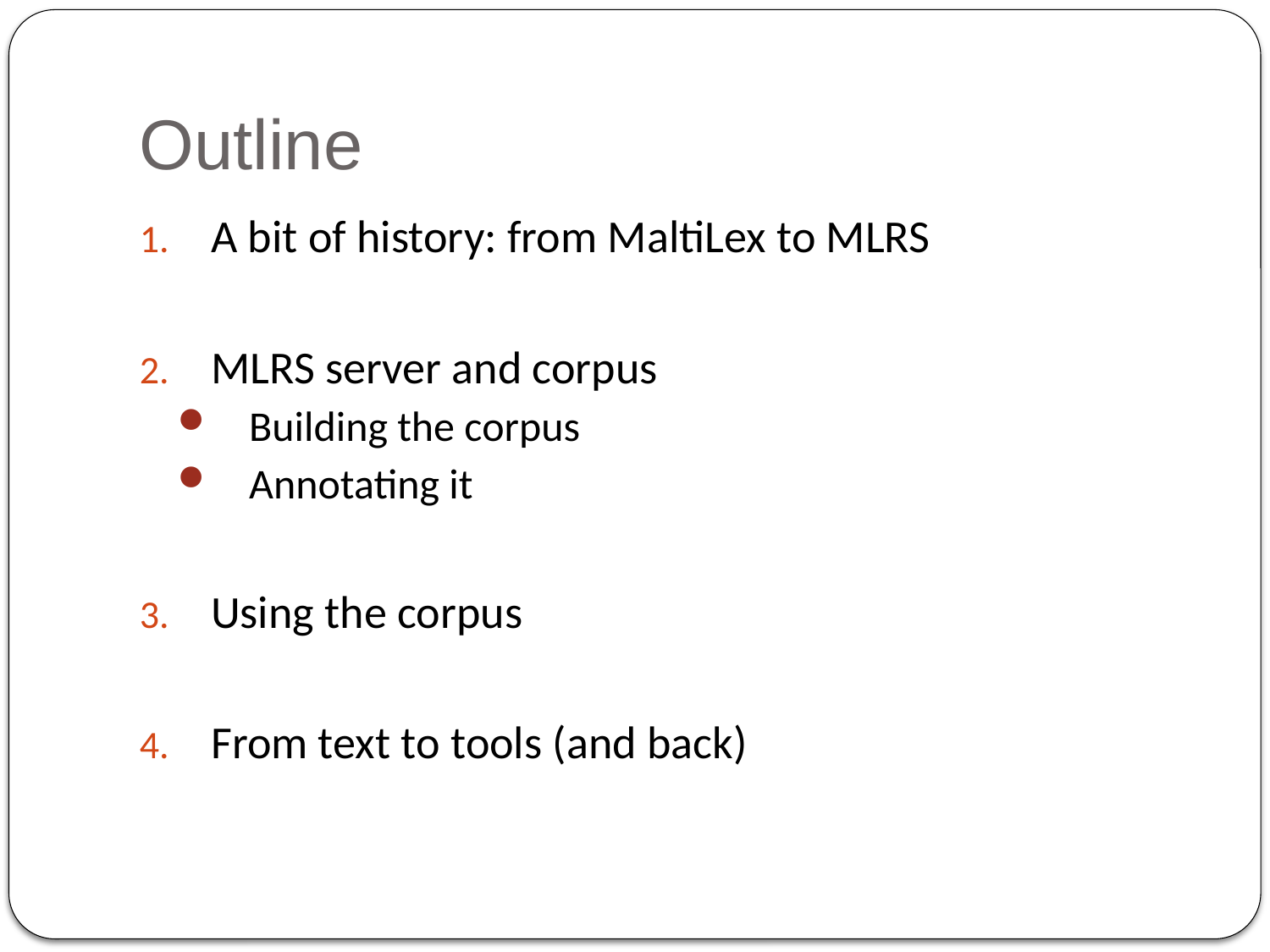

# Outline
A bit of history: from MaltiLex to MLRS

MLRS server and corpus
Building the corpus
Annotating it

Using the corpus

From text to tools (and back)